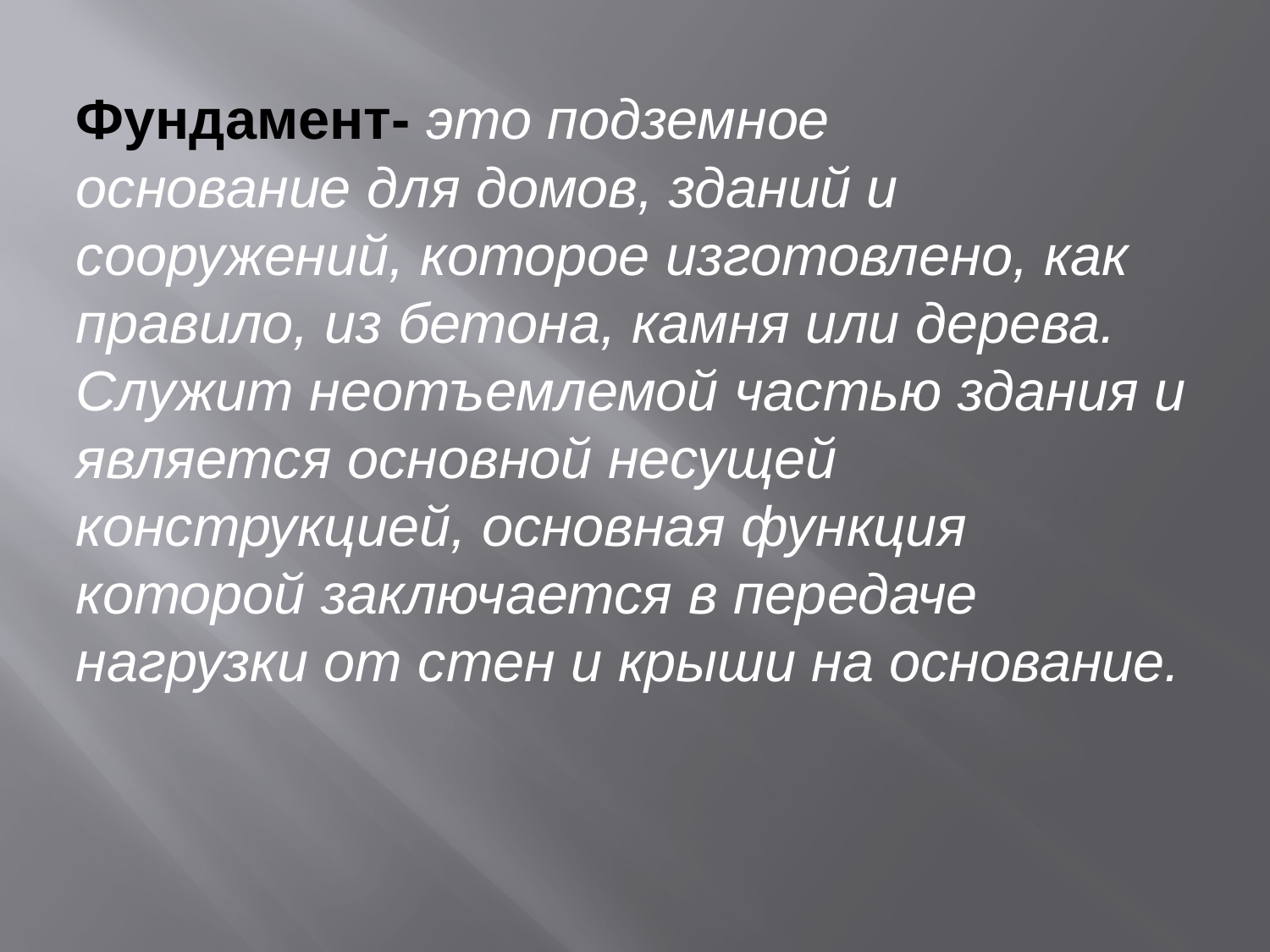

# Фундамент- это подземное основание для домов, зданий и сооружений, которое изготовлено, как правило, из бетона, камня или дерева. Служит неотъемлемой частью здания и является основной несущей конструкцией, основная функция которой заключается в передаче нагрузки от стен и крыши на основание.